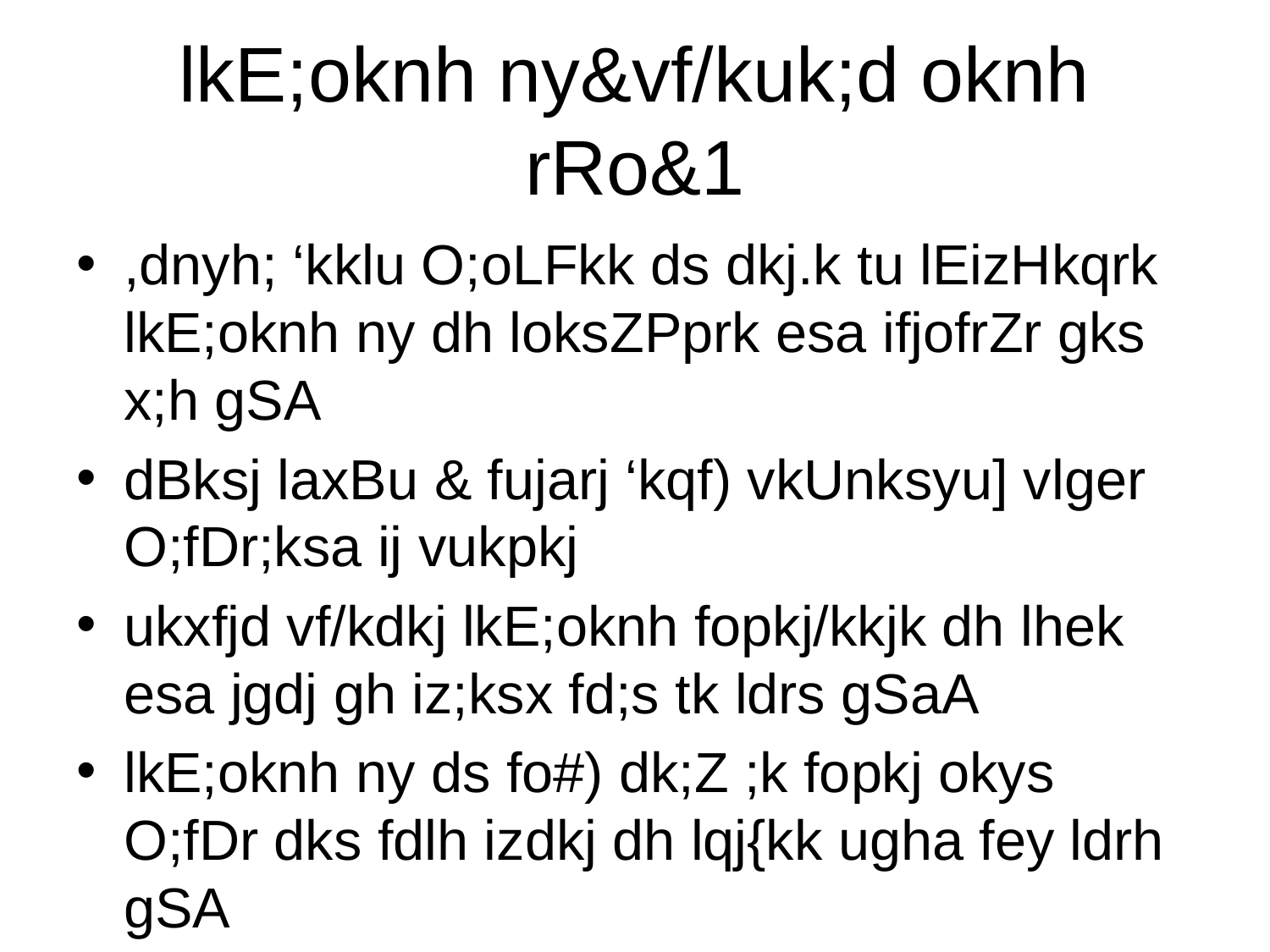

# lkE;oknh ny&vf/kuk;d oknh rRo&1
,dnyh; ‘kklu O;oLFkk ds dkj.k tu lEizHkqrk lkE;oknh ny dh loksZPprk esa ifjofrZr gks x;h gSA
dBksj laxBu & fujarj ‘kqf) vkUnksyu] vlger O;fDr;ksa ij vukpkj
ukxfjd vf/kdkj lkE;oknh fopkj/kkjk dh lhek esa jgdj gh iz;ksx fd;s tk ldrs gSaA
lkE;oknh ny ds fo#) dk;Z ;k fopkj okys O;fDr dks fdlh izdkj dh lqj{kk ugha fey ldrh gSA